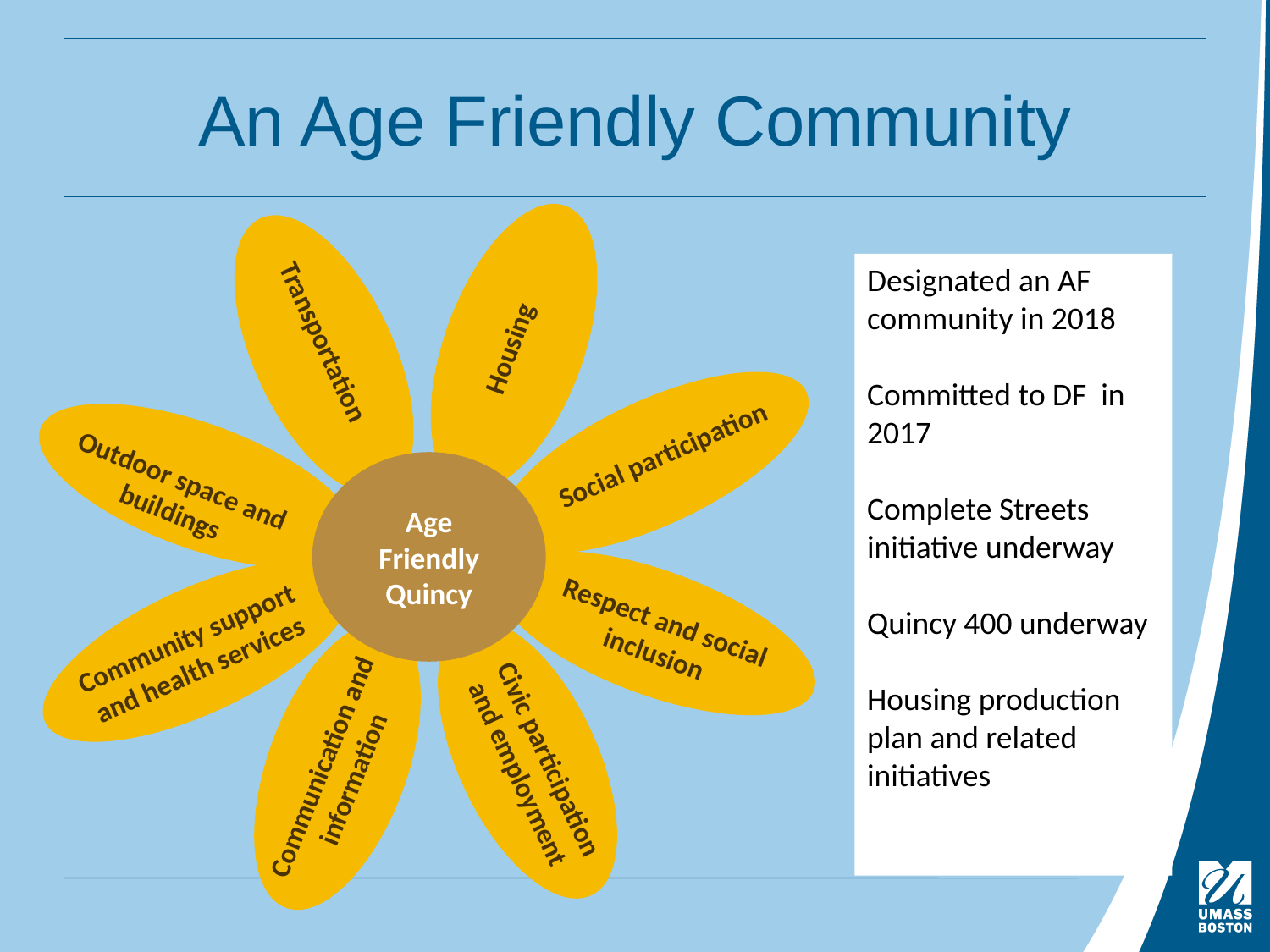

# An Age Friendly Community

Housing

Transportation

Social participation
Age Friendly Quincy

Respect and social inclusion

Community support and health services

Civic participation and employment

Communication and information

Outdoor space and buildings

Designated an AF community in 2018

Committed to DF  in 2017

Complete Streets initiative underway

Quincy 400 underway

Housing production plan and related initiatives